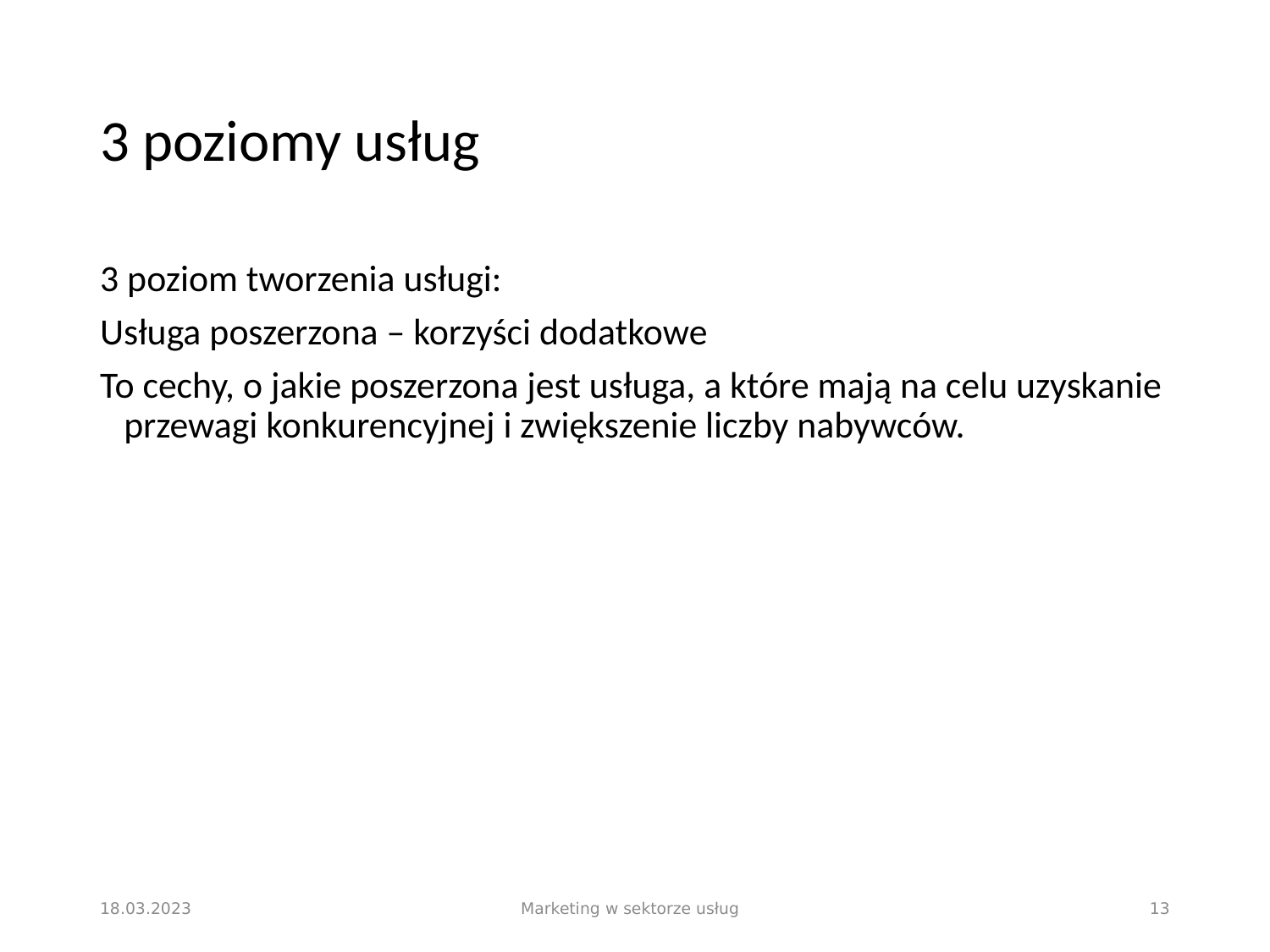

# 3 poziomy usług
3 poziom tworzenia usługi:
Usługa poszerzona – korzyści dodatkowe
To cechy, o jakie poszerzona jest usługa, a które mają na celu uzyskanie przewagi konkurencyjnej i zwiększenie liczby nabywców.
18.03.2023
Marketing w sektorze usług
13